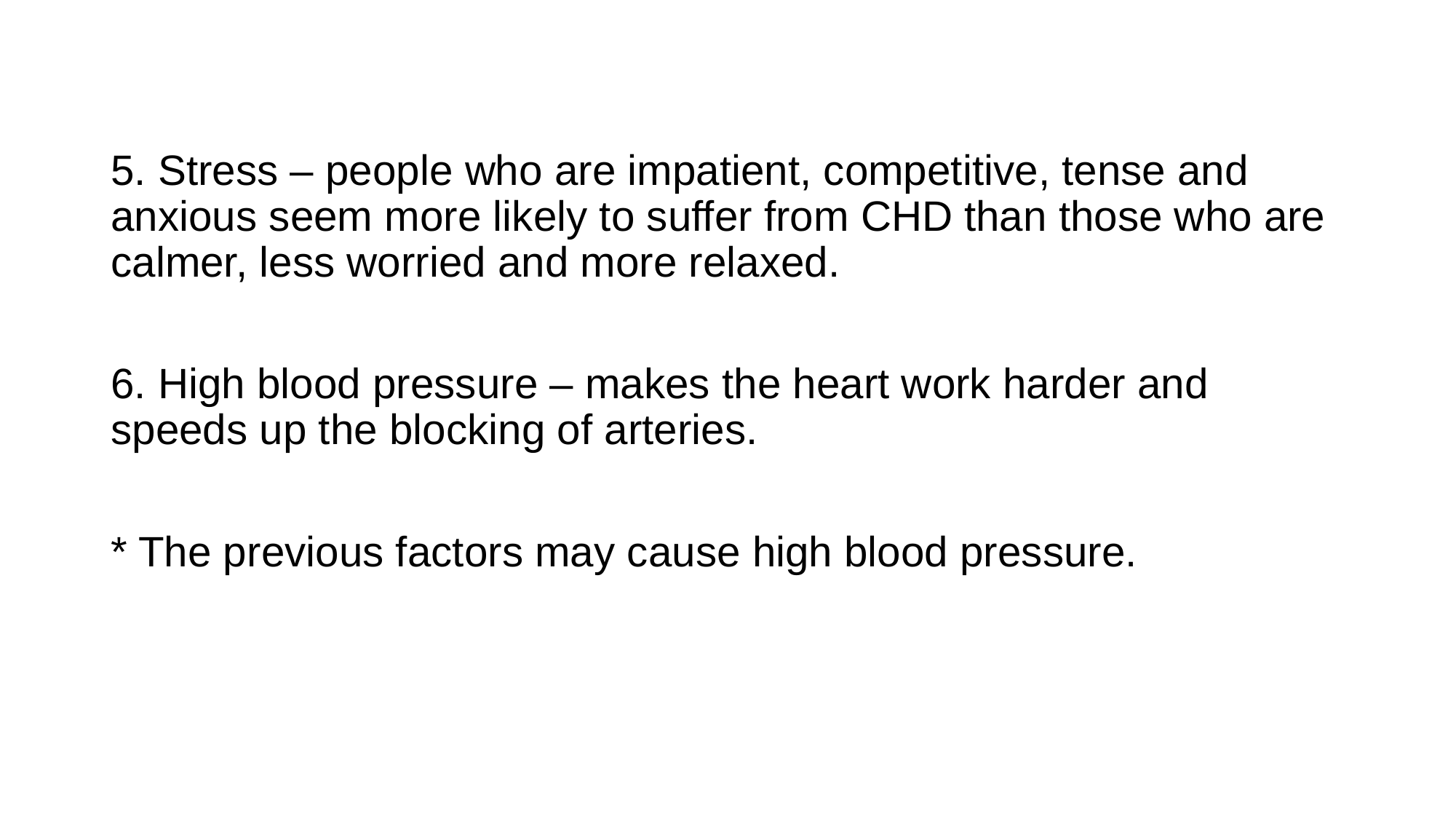

5. Stress – people who are impatient, competitive, tense and anxious seem more likely to suffer from CHD than those who are calmer, less worried and more relaxed.

6. High blood pressure – makes the heart work harder and speeds up the blocking of arteries.

* The previous factors may cause high blood pressure.